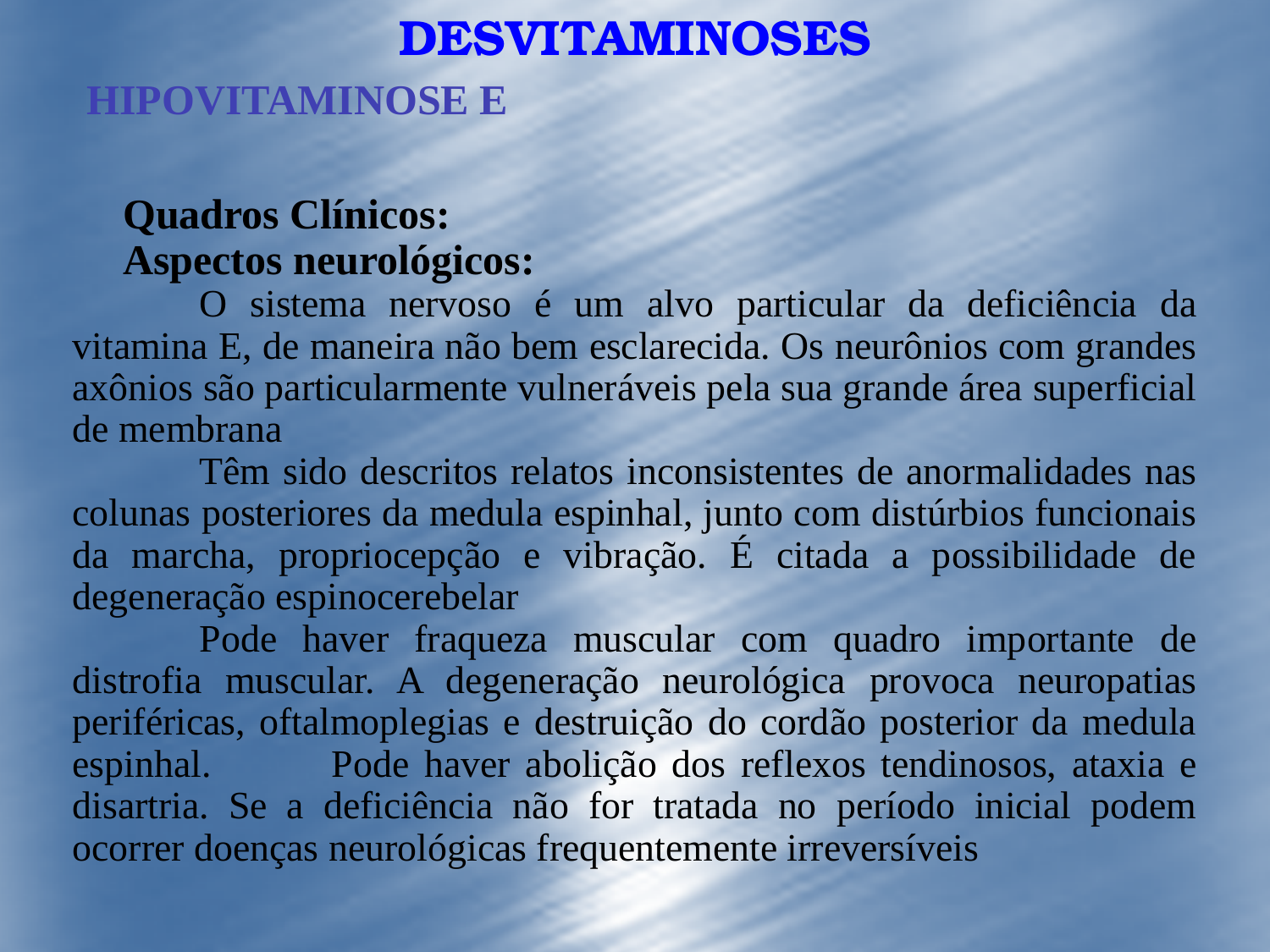

DESVITAMINOSES
HIPOVITAMINOSE E
Quadros Clínicos:
Aspectos neurológicos:
	O sistema nervoso é um alvo particular da deficiência da vitamina E, de maneira não bem esclarecida. Os neurônios com grandes axônios são particularmente vulneráveis pela sua grande área superficial de membrana
	Têm sido descritos relatos inconsistentes de anormalidades nas colunas posteriores da medula espinhal, junto com distúrbios funcionais da marcha, propriocepção e vibração. É citada a possibilidade de degeneração espinocerebelar
	Pode haver fraqueza muscular com quadro importante de distrofia muscular. A degeneração neurológica provoca neuropatias periféricas, oftalmoplegias e destruição do cordão posterior da medula espinhal. 	Pode haver abolição dos reflexos tendinosos, ataxia e disartria. Se a deficiência não for tratada no período inicial podem ocorrer doenças neurológicas frequentemente irreversíveis